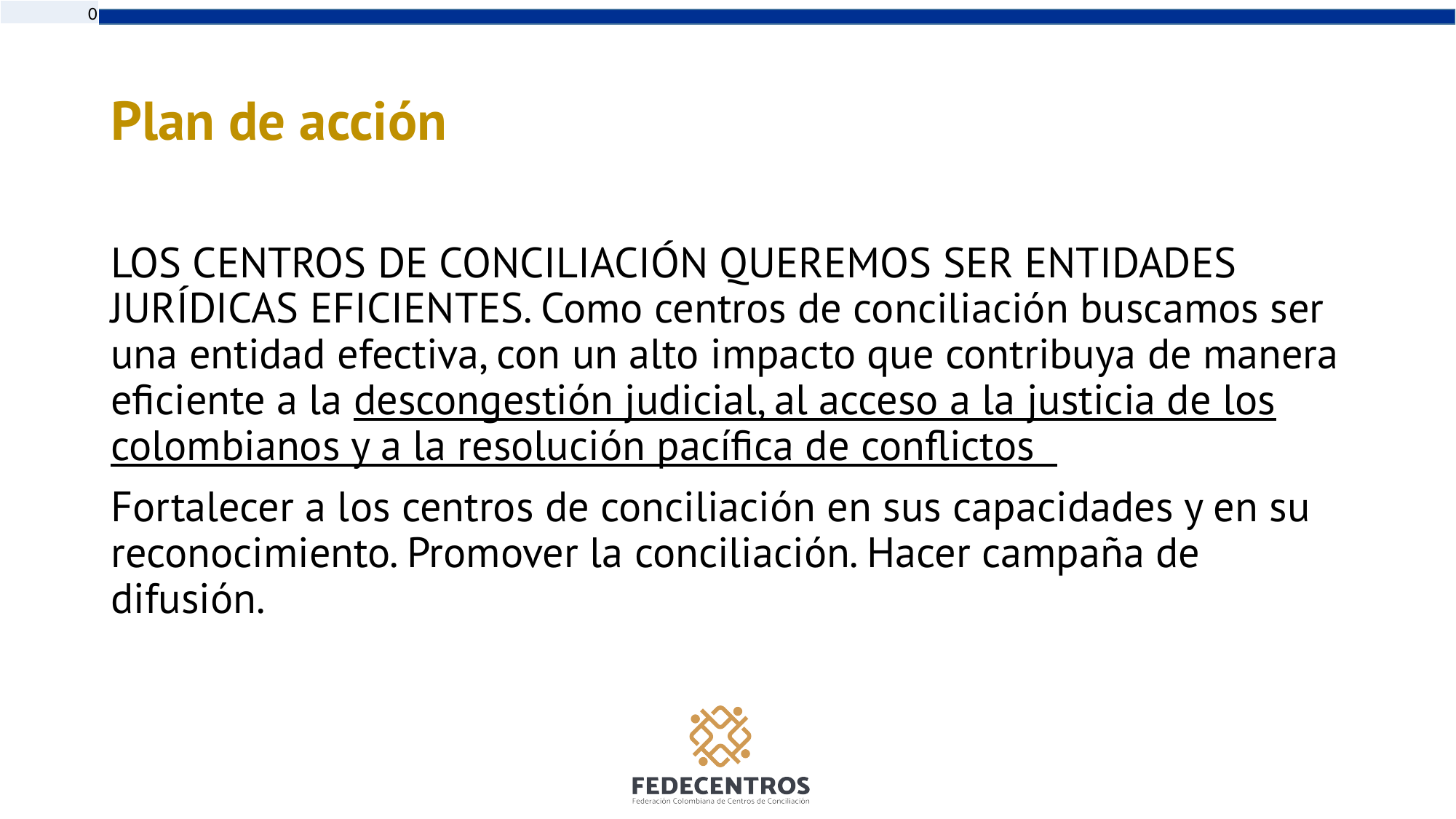

# Plan de acción
LOS CENTROS DE CONCILIACIÓN QUEREMOS SER ENTIDADES JURÍDICAS EFICIENTES. Como centros de conciliación buscamos ser una entidad efectiva, con un alto impacto que contribuya de manera eficiente a la descongestión judicial, al acceso a la justicia de los colombianos y a la resolución pacífica de conflictos
Fortalecer a los centros de conciliación en sus capacidades y en su reconocimiento. Promover la conciliación. Hacer campaña de difusión.